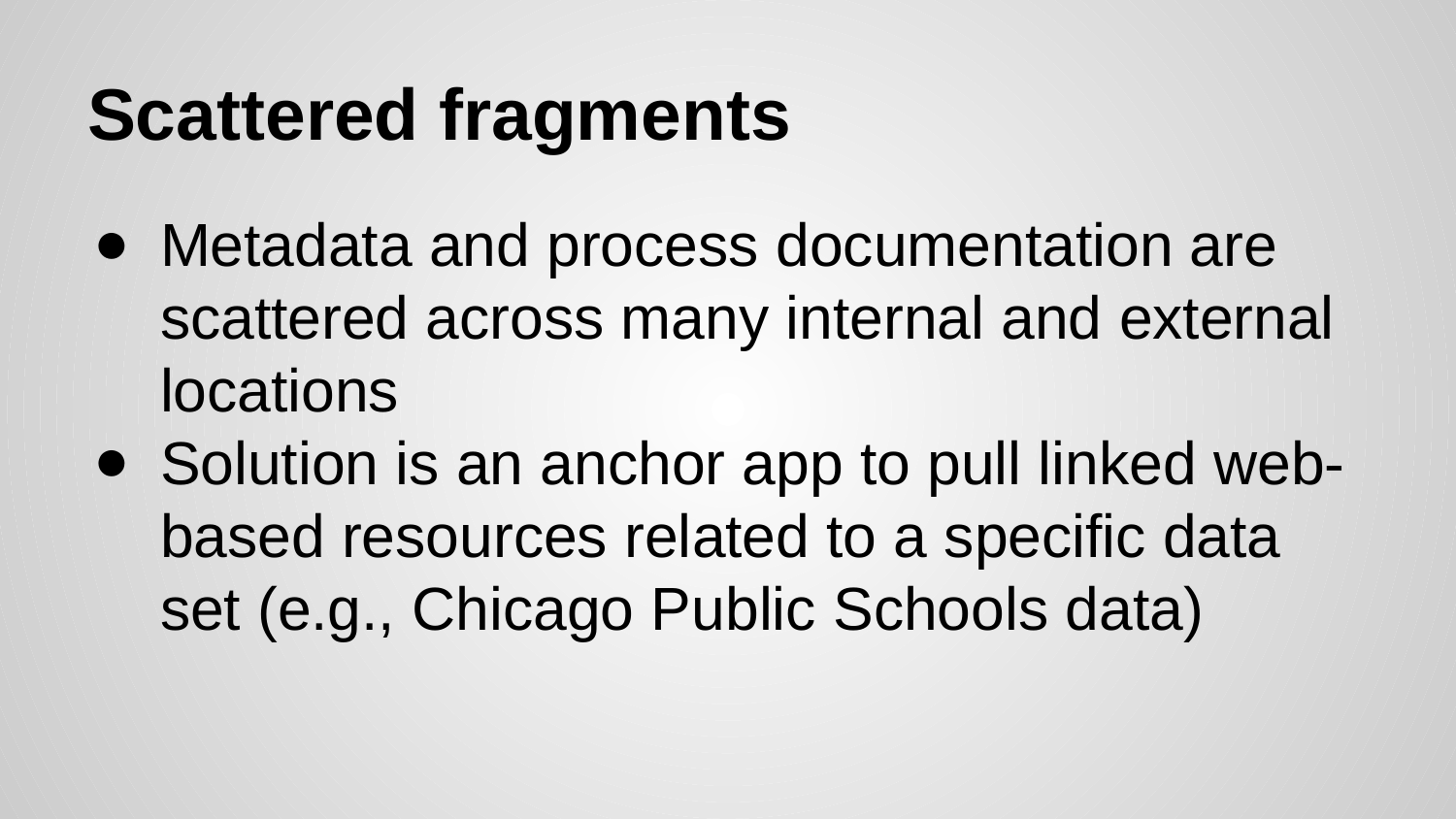

# Scattered fragments
Metadata and process documentation are scattered across many internal and external locations
Solution is an anchor app to pull linked web-based resources related to a specific data set (e.g., Chicago Public Schools data)